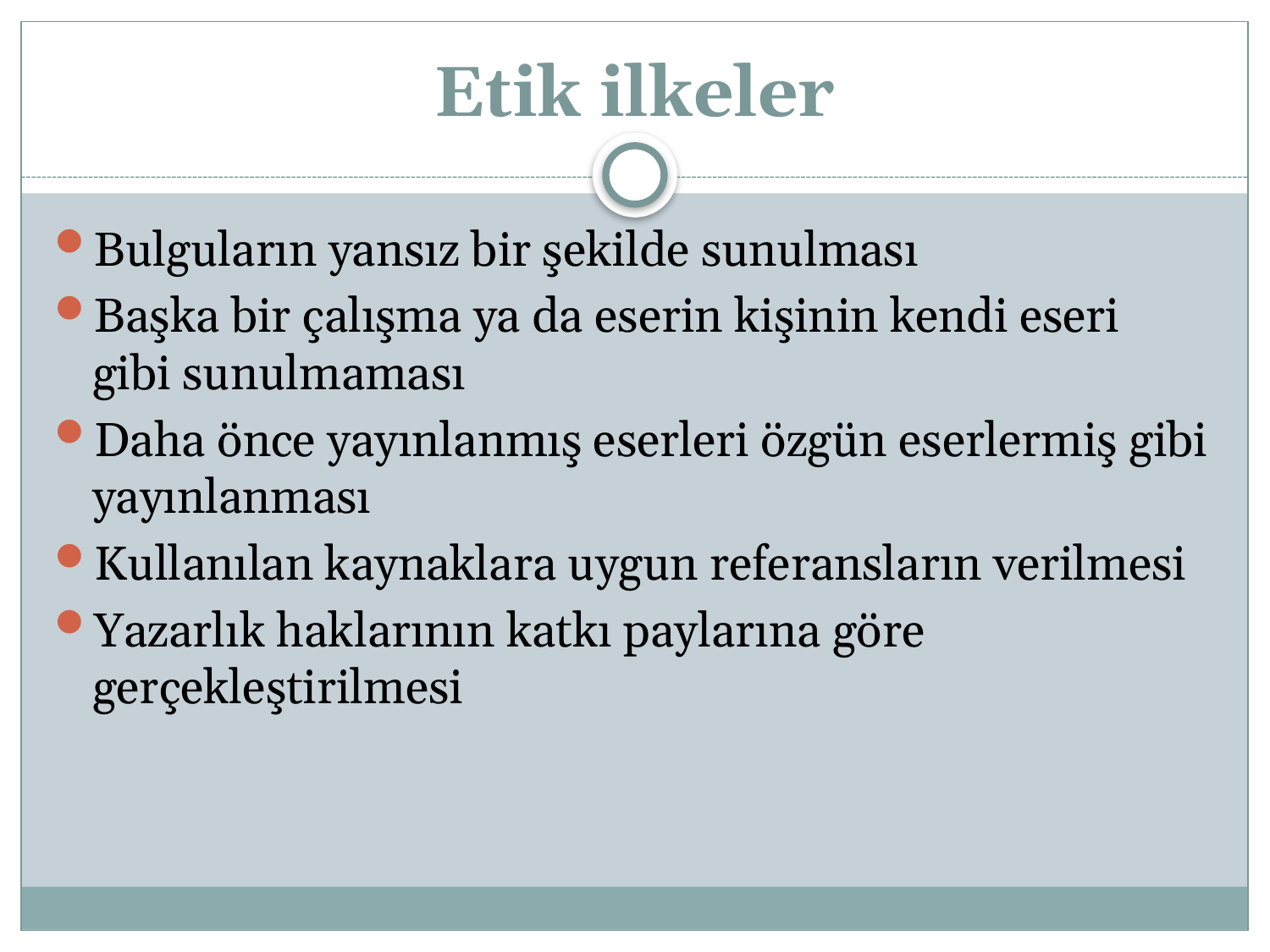

# Etik ilkeler
Bulguların yansız bir şekilde sunulması
Başka bir çalışma ya da eserin kişinin kendi eseri gibi sunulmaması
Daha önce yayınlanmış eserleri özgün eserlermiş gibi yayınlanması
Kullanılan kaynaklara uygun referansların verilmesi
Yazarlık haklarının katkı paylarına göre gerçekleştirilmesi